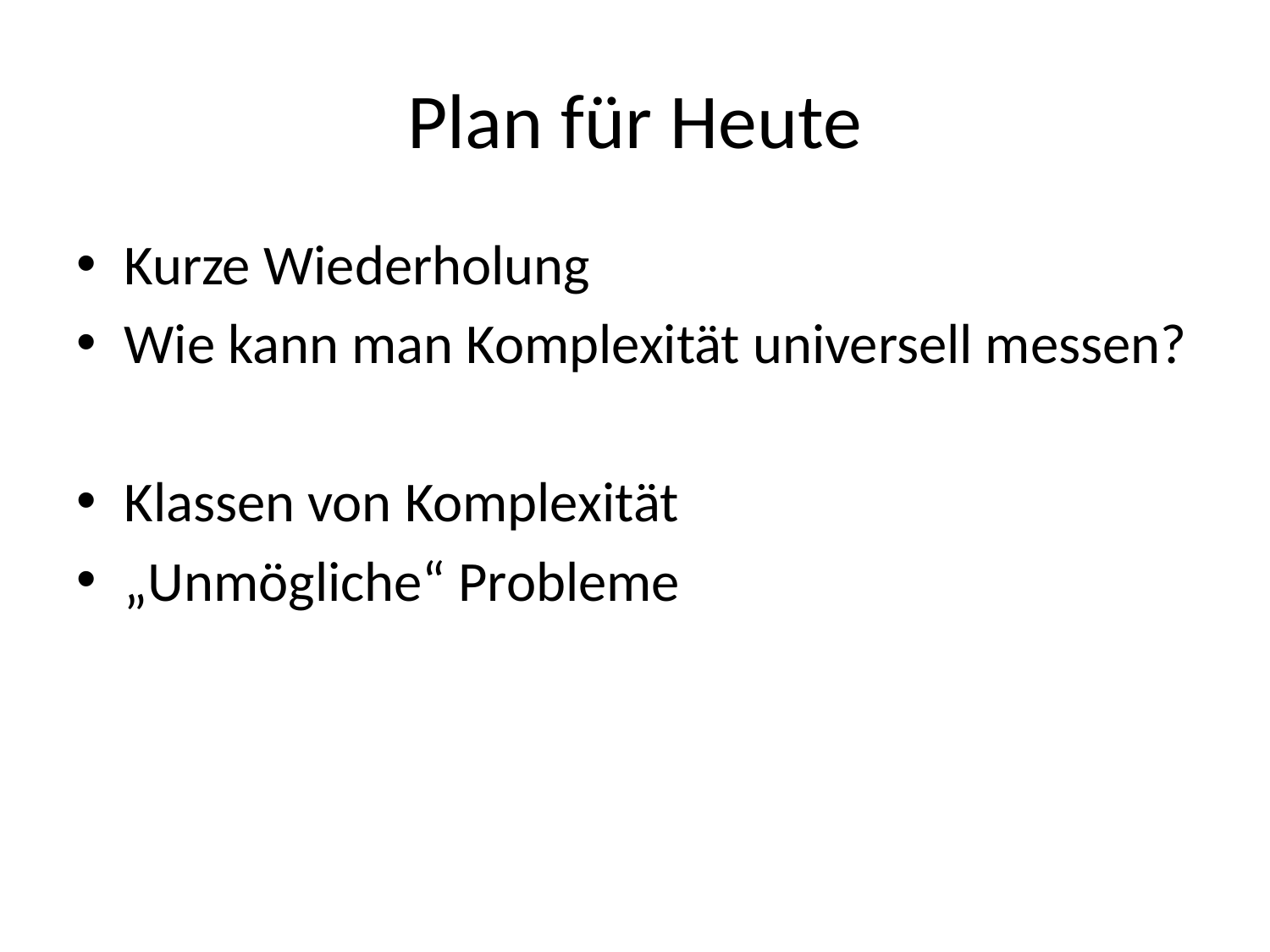

# Plan für Heute
Kurze Wiederholung
Wie kann man Komplexität universell messen?

Klassen von Komplexität
„Unmögliche“ Probleme